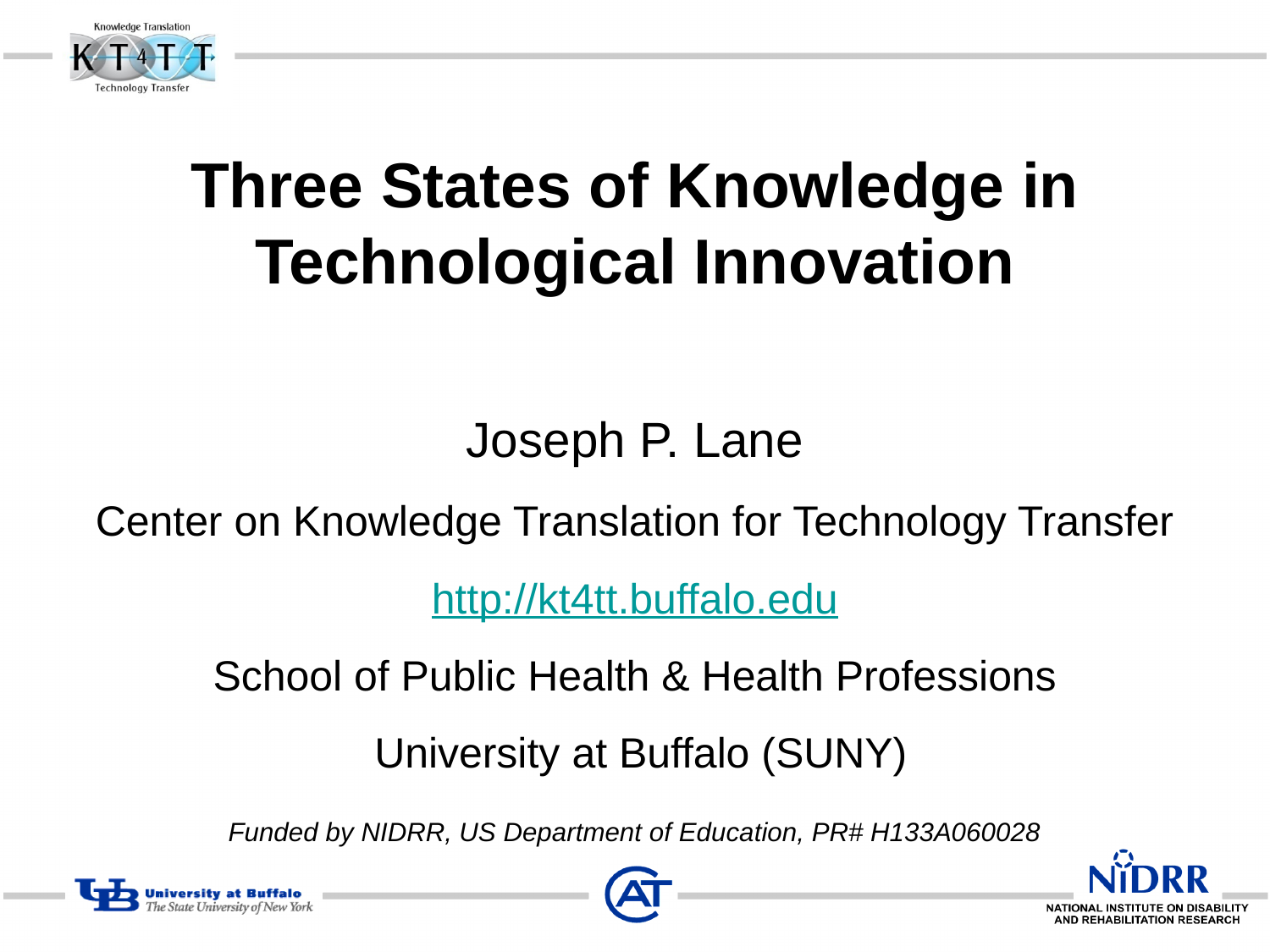

# Three States of Knowledge in Technological Innovation
Joseph P. Lane
Center on Knowledge Translation for Technology Transfer
http://kt4tt.buffalo.edu
School of Public Health & Health Professions
 University at Buffalo (SUNY)

Funded by NIDRR, US Department of Education, PR# H133A060028